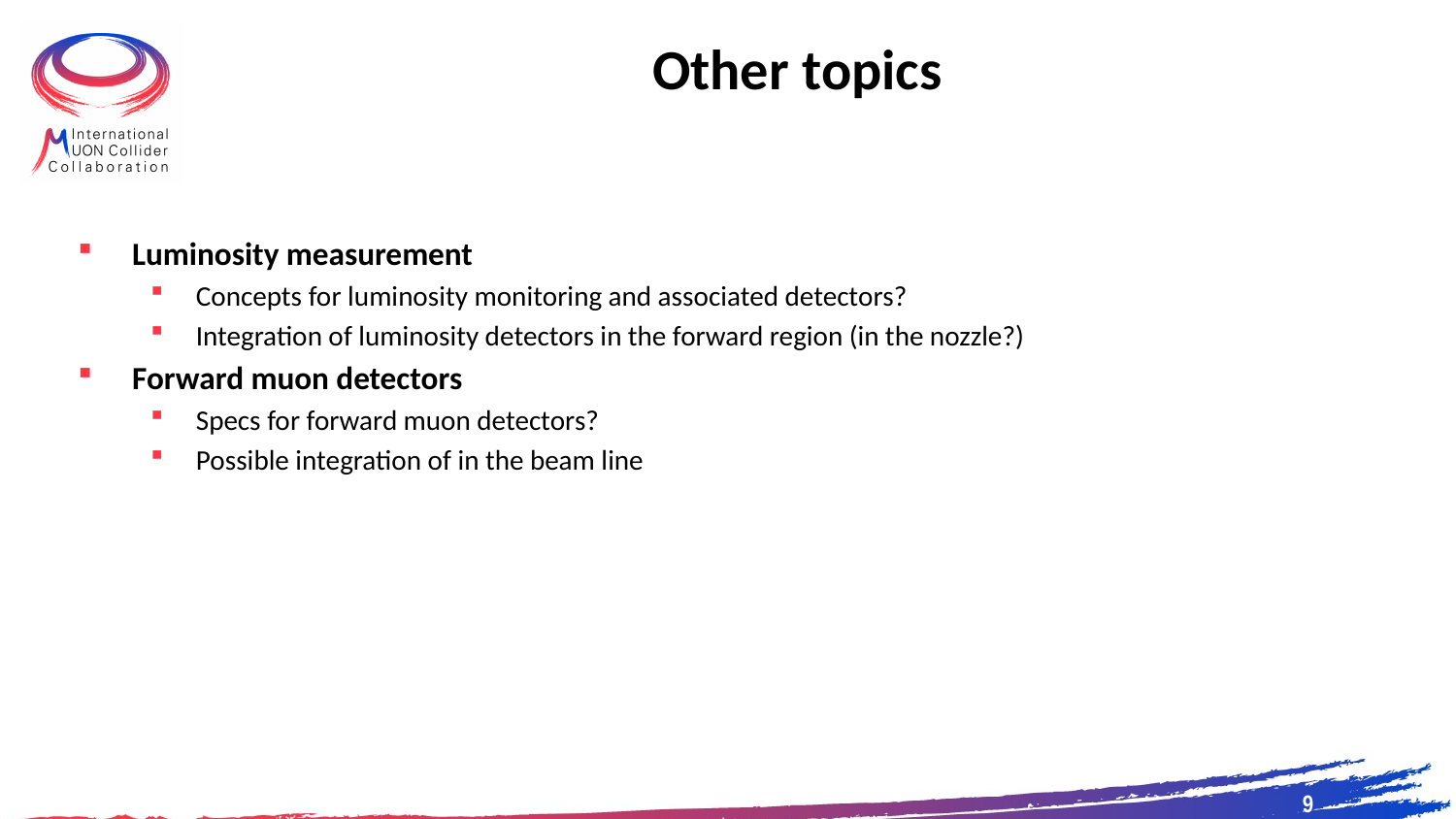

# Other topics
Luminosity measurement
Concepts for luminosity monitoring and associated detectors?
Integration of luminosity detectors in the forward region (in the nozzle?)
Forward muon detectors
Specs for forward muon detectors?
Possible integration of in the beam line

9